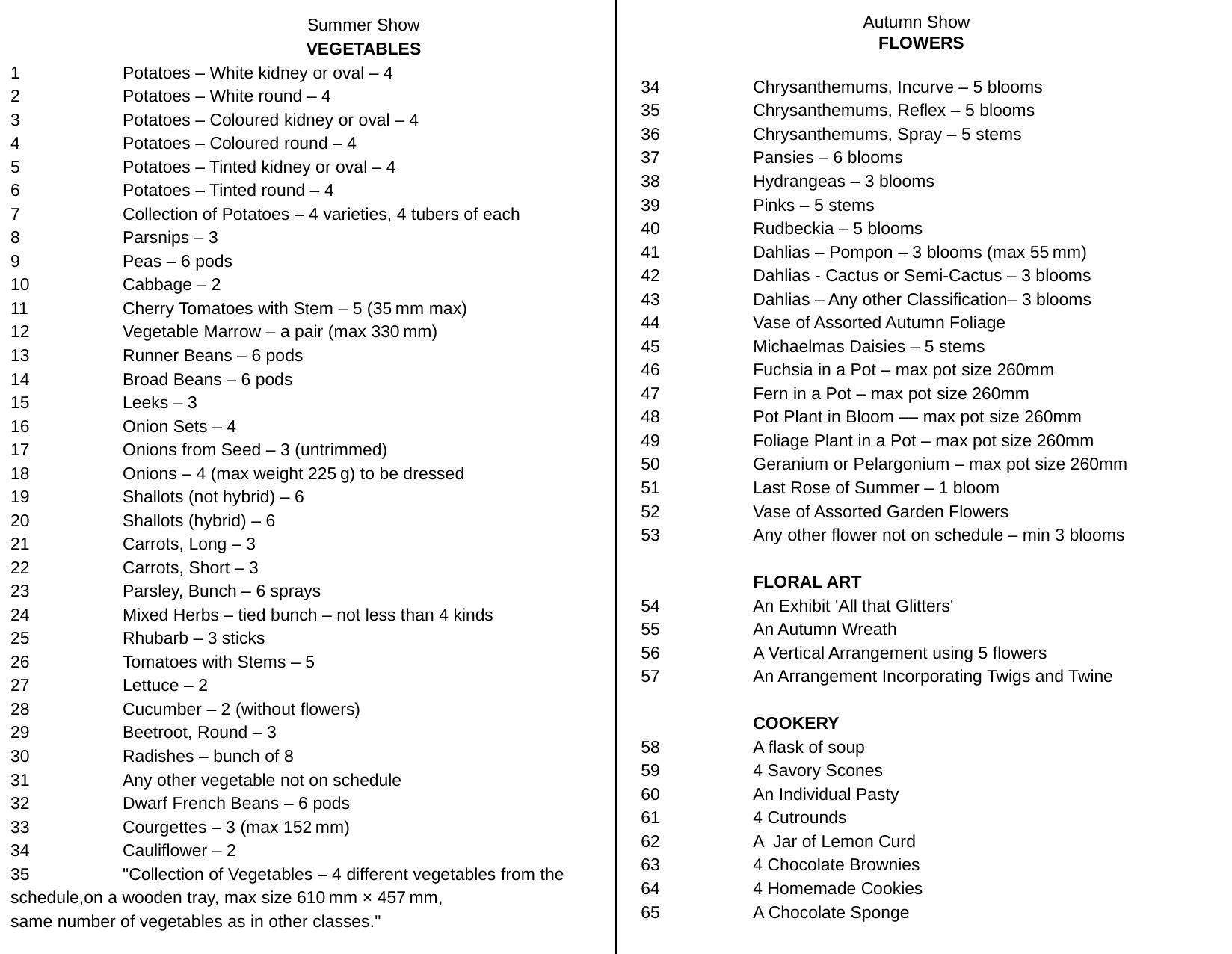

Summer Show
	VEGETABLES
1	Potatoes – White kidney or oval – 4
2	Potatoes – White round – 4
3	Potatoes – Coloured kidney or oval – 4
4	Potatoes – Coloured round – 4
5	Potatoes – Tinted kidney or oval – 4
6	Potatoes – Tinted round – 4
7	Collection of Potatoes – 4 varieties, 4 tubers of each
8	Parsnips – 3
9	Peas – 6 pods
10	Cabbage – 2
11	Cherry Tomatoes with Stem – 5 (35 mm max)
12	Vegetable Marrow – a pair (max 330 mm)
13	Runner Beans – 6 pods
14	Broad Beans – 6 pods
15	Leeks – 3
16	Onion Sets – 4
17	Onions from Seed – 3 (untrimmed)
18	Onions – 4 (max weight 225 g) to be dressed
19	Shallots (not hybrid) – 6
20	Shallots (hybrid) – 6
21	Carrots, Long – 3
22	Carrots, Short – 3
23	Parsley, Bunch – 6 sprays
24	Mixed Herbs – tied bunch – not less than 4 kinds
25	Rhubarb – 3 sticks
26	Tomatoes with Stems – 5
27	Lettuce – 2
28	Cucumber – 2 (without flowers)
29	Beetroot, Round – 3
30	Radishes – bunch of 8
31	Any other vegetable not on schedule
32	Dwarf French Beans – 6 pods
33	Courgettes – 3 (max 152 mm)
34	Cauliflower – 2
35	"Collection of Vegetables – 4 different vegetables from the schedule,on a wooden tray, max size 610 mm × 457 mm,
same number of vegetables as in other classes."

Autumn Show
 FLOWERS

34	Chrysanthemums, Incurve – 5 blooms
35	Chrysanthemums, Reflex – 5 blooms
36	Chrysanthemums, Spray – 5 stems
37	Pansies – 6 blooms
38	Hydrangeas – 3 blooms
39	Pinks – 5 stems
40	Rudbeckia – 5 blooms
41	Dahlias – Pompon – 3 blooms (max 55 mm)
42	Dahlias - Cactus or Semi‑Cactus – 3 blooms
43	Dahlias – Any other Classification– 3 blooms
44	Vase of Assorted Autumn Foliage
45	Michaelmas Daisies – 5 stems
46	Fuchsia in a Pot – max pot size 260mm
47	Fern in a Pot – max pot size 260mm
48	Pot Plant in Bloom –– max pot size 260mm
49	Foliage Plant in a Pot – max pot size 260mm
50	Geranium or Pelargonium – max pot size 260mm
51	Last Rose of Summer – 1 bloom
52	Vase of Assorted Garden Flowers
53	Any other flower not on schedule – min 3 blooms

	FLORAL ART
54	An Exhibit 'All that Glitters'
55	An Autumn Wreath
56	A Vertical Arrangement using 5 flowers
57	An Arrangement Incorporating Twigs and Twine

	COOKERY
58	A flask of soup
59	4 Savory Scones
60	An Individual Pasty
61	4 Cutrounds
62	A  Jar of Lemon Curd
63	4 Chocolate Brownies
64	4 Homemade Cookies
65	A Chocolate Sponge